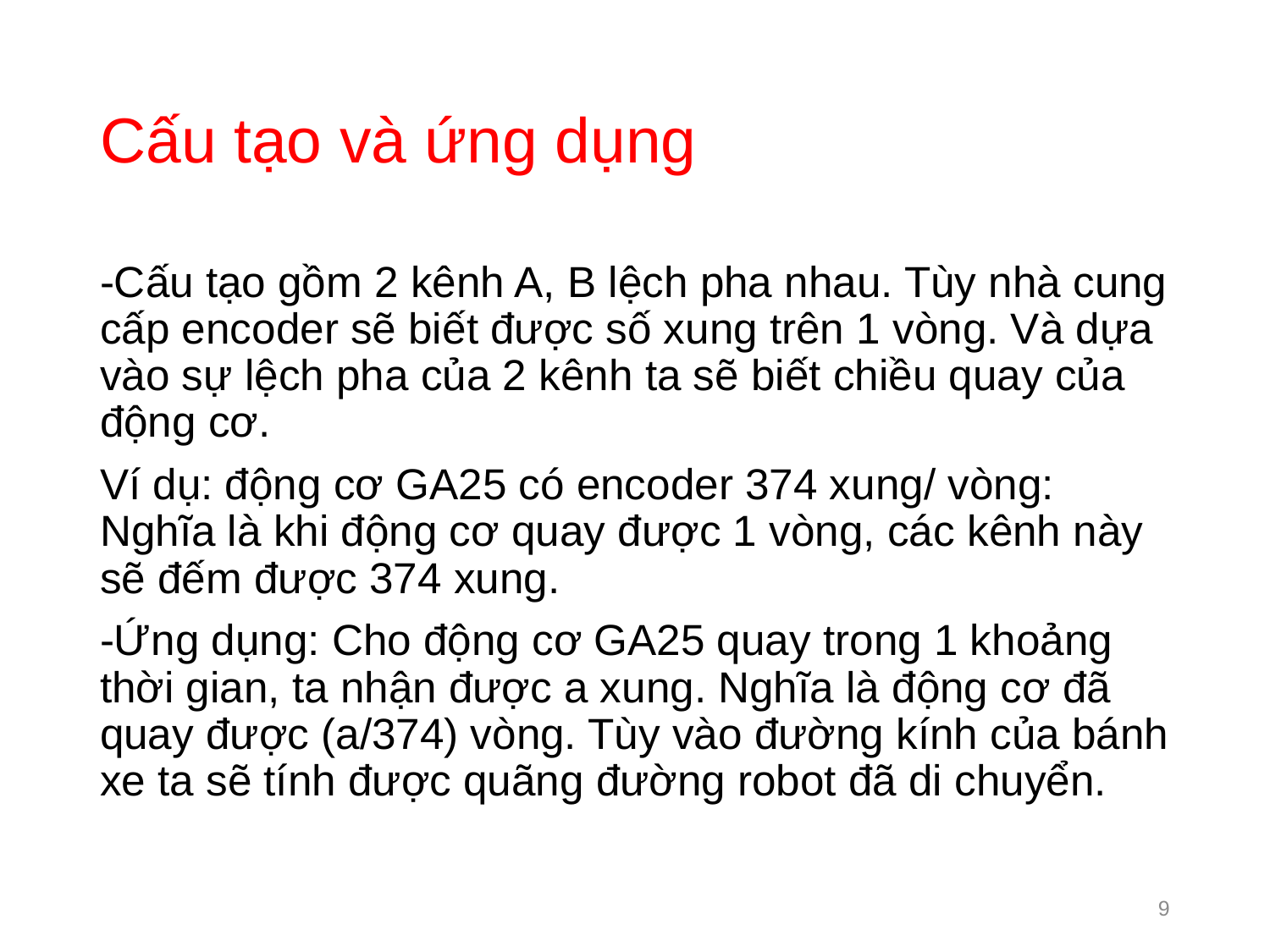

# Cấu tạo và ứng dụng
-Cấu tạo gồm 2 kênh A, B lệch pha nhau. Tùy nhà cung cấp encoder sẽ biết được số xung trên 1 vòng. Và dựa vào sự lệch pha của 2 kênh ta sẽ biết chiều quay của động cơ.
Ví dụ: động cơ GA25 có encoder 374 xung/ vòng: Nghĩa là khi động cơ quay được 1 vòng, các kênh này sẽ đếm được 374 xung.
-Ứng dụng: Cho động cơ GA25 quay trong 1 khoảng thời gian, ta nhận được a xung. Nghĩa là động cơ đã quay được (a/374) vòng. Tùy vào đường kính của bánh xe ta sẽ tính được quãng đường robot đã di chuyển.
9